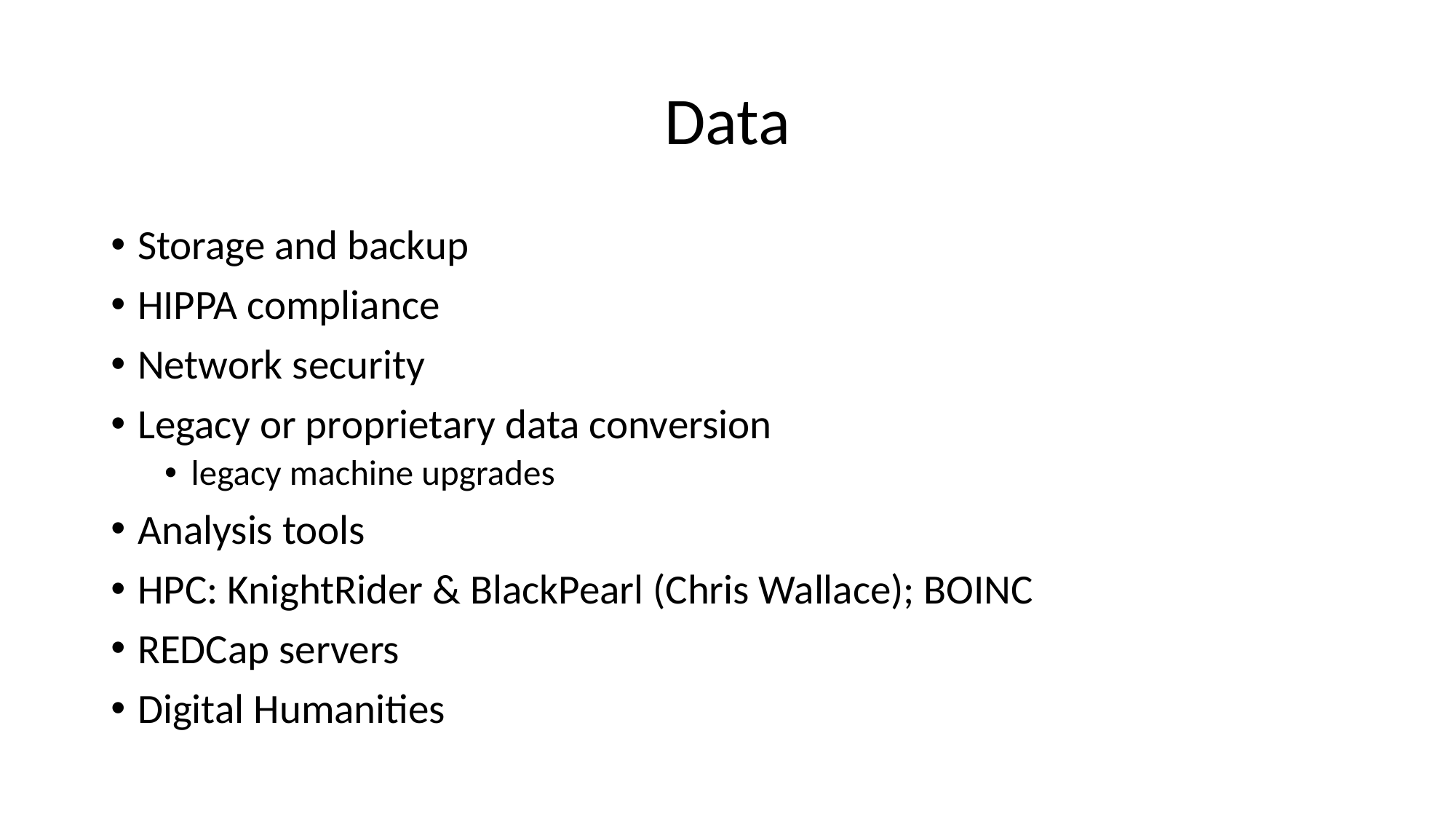

# Data
Storage and backup
HIPPA compliance
Network security
Legacy or proprietary data conversion
legacy machine upgrades
Analysis tools
HPC: KnightRider & BlackPearl (Chris Wallace); BOINC
REDCap servers
Digital Humanities